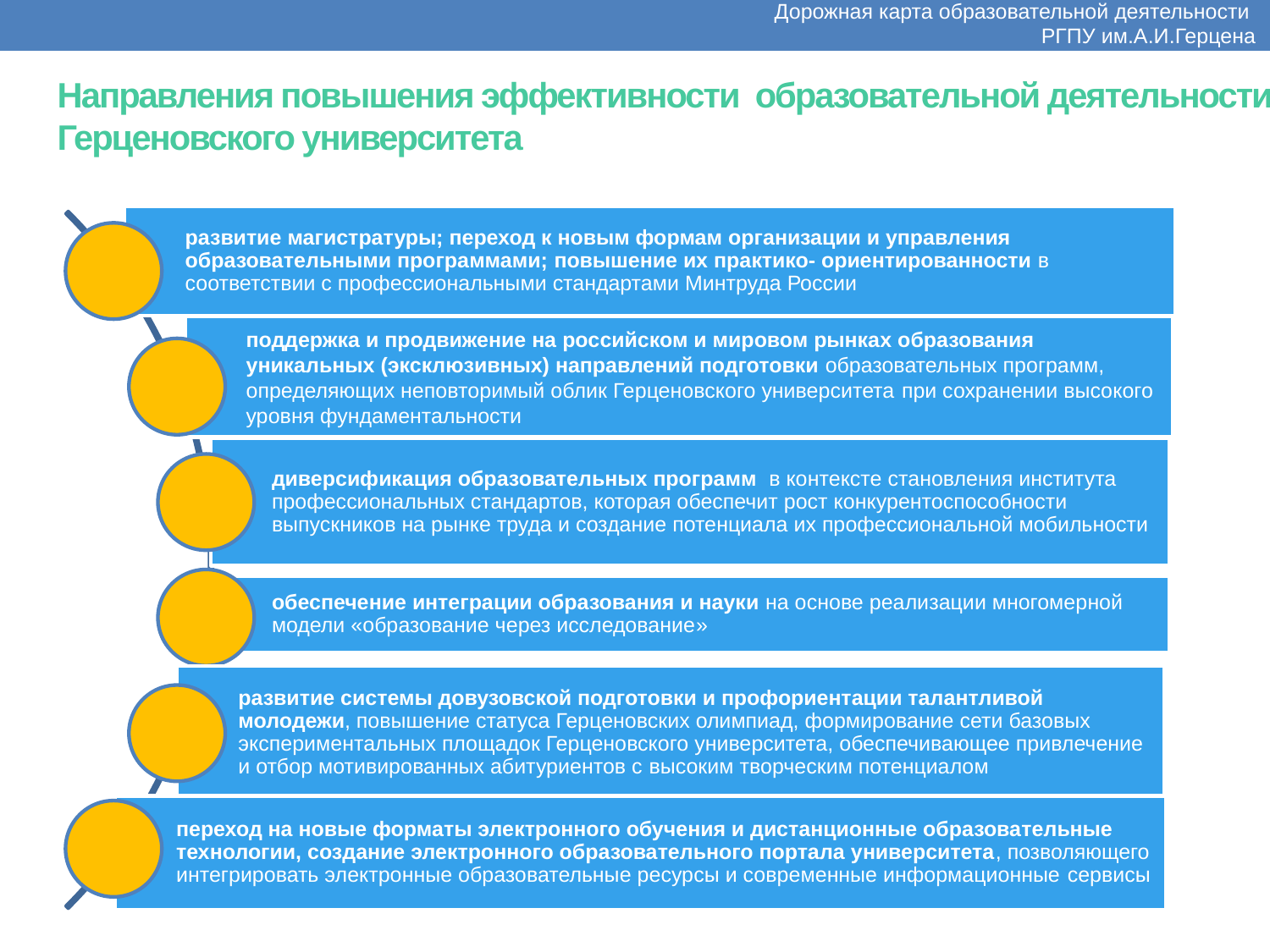

Дорожная карта образовательной деятельности
РГПУ им.А.И.Герцена
Направления повышения эффективности  образовательной деятельности
Герценовского университета
развитие магистратуры; переход к новым формам организации и управления образовательными программами; повышение их практико- ориентированности в соответствии с профессиональными стандартами Минтруда России
поддержка и продвижение на российском и мировом рынках образования уникальных (эксклюзивных) направлений подготовки образовательных программ, определяющих неповторимый облик Герценовского университета при сохранении высокого уровня фундаментальности
диверсификация образовательных программ  в контексте становления института профессиональных стандартов, которая обеспечит рост конкурентоспособности выпускников на рынке труда и создание потенциала их профессиональной мобильности
обеспечение интеграции образования и науки на основе реализации многомерной модели «образование через исследование»
развитие системы довузовской подготовки и профориентации талантливой молодежи, повышение статуса Герценовских олимпиад, формирование сети базовых экспериментальных площадок Герценовского университета, обеспечивающее привлечение и отбор мотивированных абитуриентов с высоким творческим потенциалом
переход на новые форматы электронного обучения и дистанционные образовательные технологии, создание электронного образовательного портала университета, позволяющего интегрировать электронные образовательные ресурсы и современные информационные сервисы